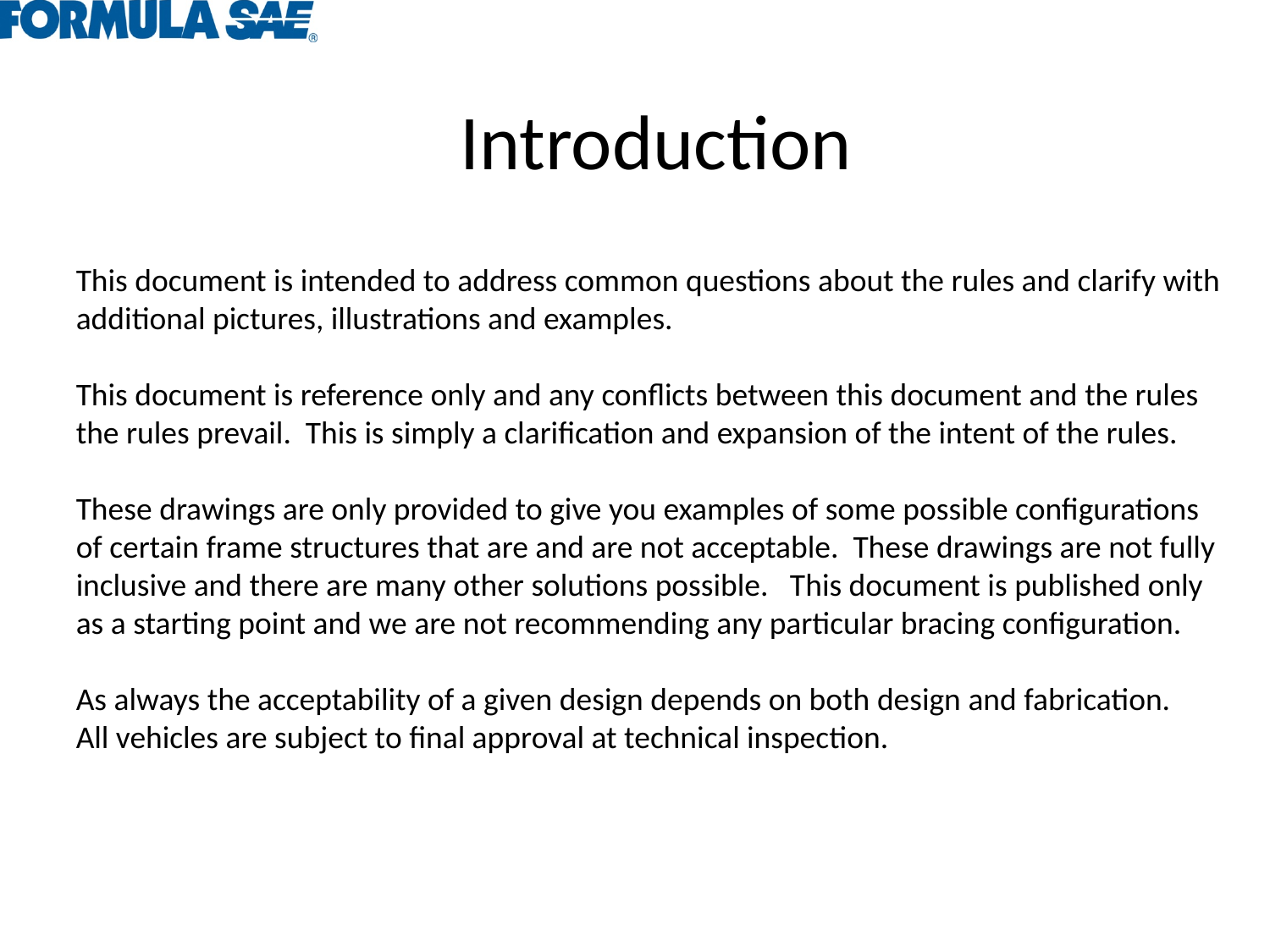

Introduction
This document is intended to address common questions about the rules and clarify with additional pictures, illustrations and examples.

This document is reference only and any conflicts between this document and the rules the rules prevail.  This is simply a clarification and expansion of the intent of the rules.

These drawings are only provided to give you examples of some possible configurations of certain frame structures that are and are not acceptable.  These drawings are not fully inclusive and there are many other solutions possible.   This document is published only as a starting point and we are not recommending any particular bracing configuration.

As always the acceptability of a given design depends on both design and fabrication.   All vehicles are subject to final approval at technical inspection.